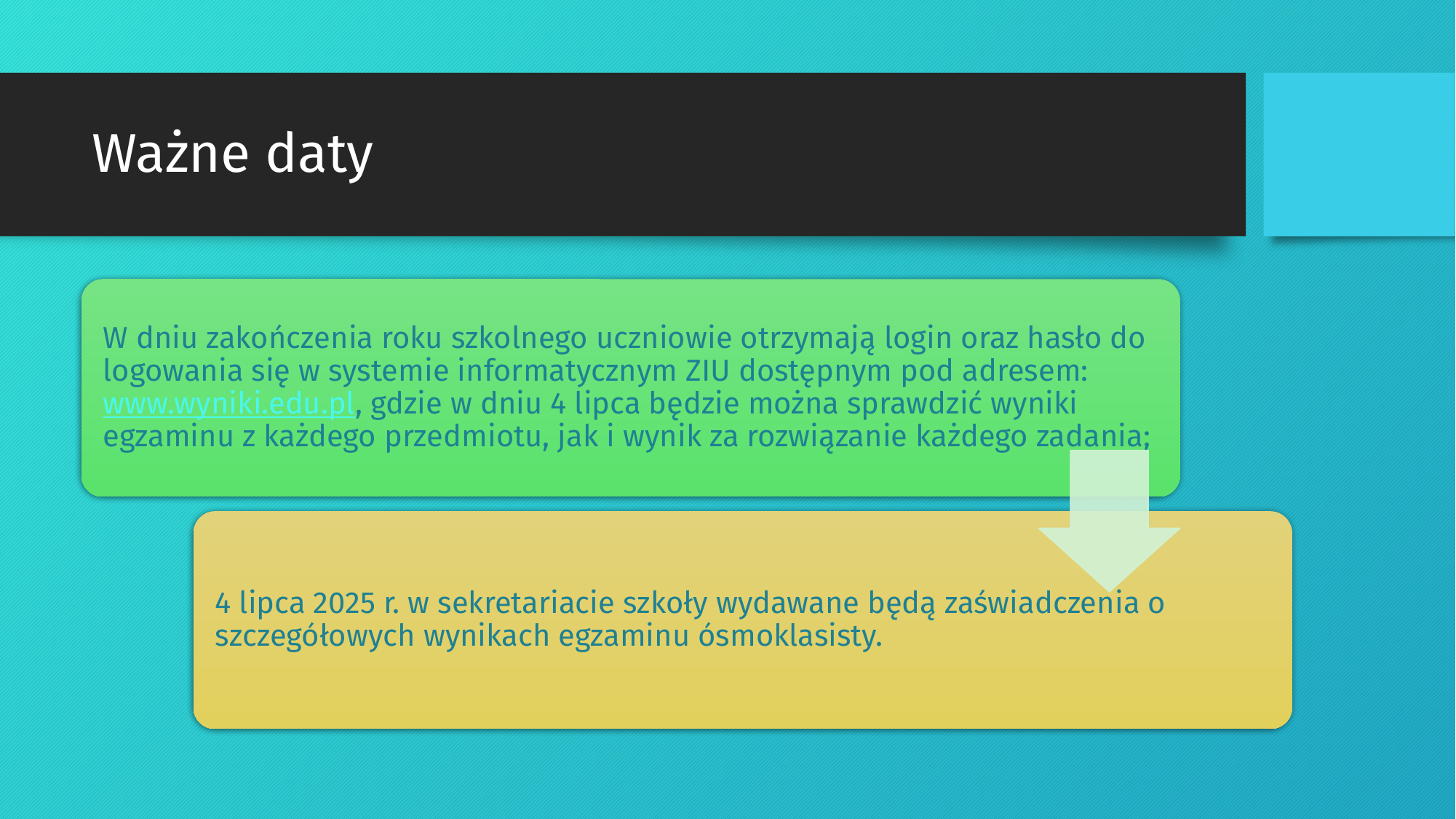

# Ważne daty
W dniu zakończenia roku szkolnego uczniowie otrzymają login oraz hasło do logowania się w systemie informatycznym ZIU dostępnym pod adresem: www.wyniki.edu.pl, gdzie w dniu 4 lipca będzie można sprawdzić wyniki egzaminu z każdego przedmiotu, jak i wynik za rozwiązanie każdego zadania;
4 lipca 2025 r. w sekretariacie szkoły wydawane będą zaświadczenia o szczegółowych wynikach egzaminu ósmoklasisty.